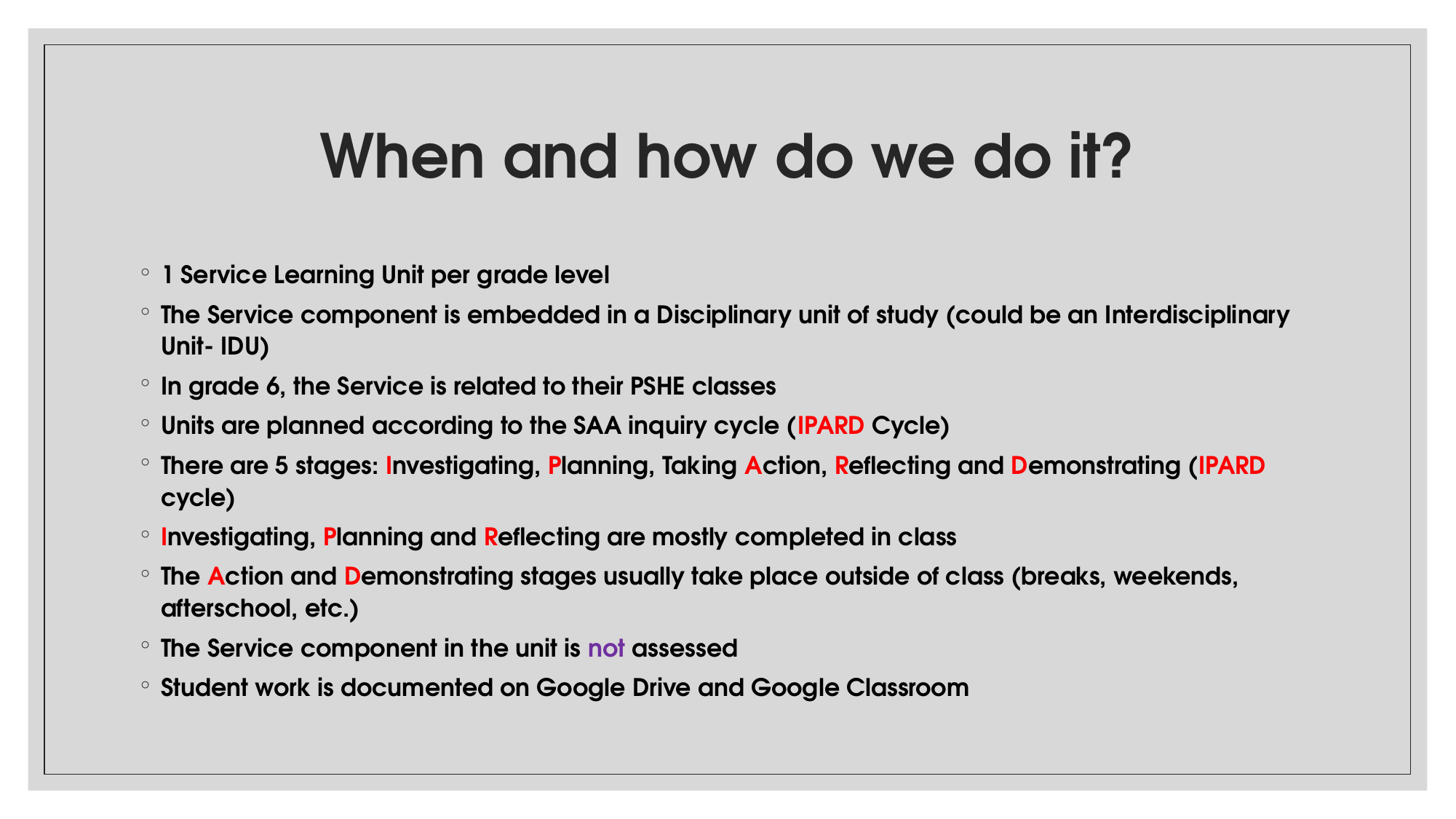

# When and how do we do it?
1 Service Learning Unit per grade level
The Service component is embedded in a Disciplinary unit of study (could be an Interdisciplinary Unit- IDU)
In grade 6, the Service is related to their PSHE classes
Units are planned according to the SAA inquiry cycle (IPARD Cycle)
There are 5 stages: Investigating, Planning, Taking Action, Reflecting and Demonstrating (IPARD cycle)
Investigating, Planning and Reflecting are mostly completed in class
The Action and Demonstrating stages usually take place outside of class (breaks, weekends, afterschool, etc.)
The Service component in the unit is not assessed
Student work is documented on Google Drive and Google Classroom